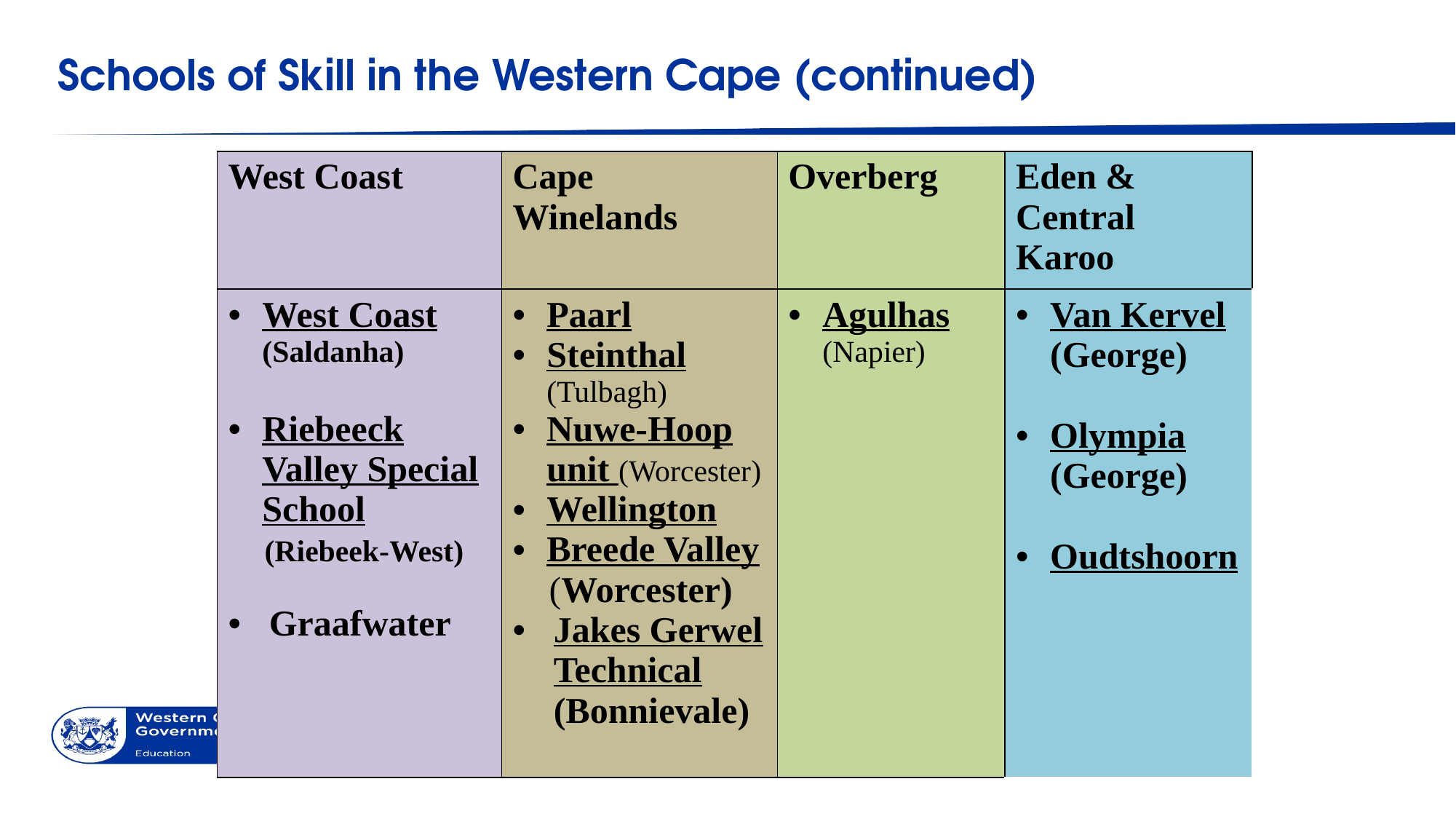

# Schools of Skill in the Western Cape (continued)

| West Coast | Cape Winelands | Overberg | Eden & Central Karoo |
| --- | --- | --- | --- |
| West Coast (Saldanha) Riebeeck Valley Special School (Riebeek-West) Graafwater | Paarl Steinthal (Tulbagh) Nuwe-Hoop unit (Worcester) Wellington Breede Valley (Worcester) Jakes Gerwel Technical (Bonnievale) | Agulhas (Napier) | Van Kervel (George) Olympia (George) Oudtshoorn |